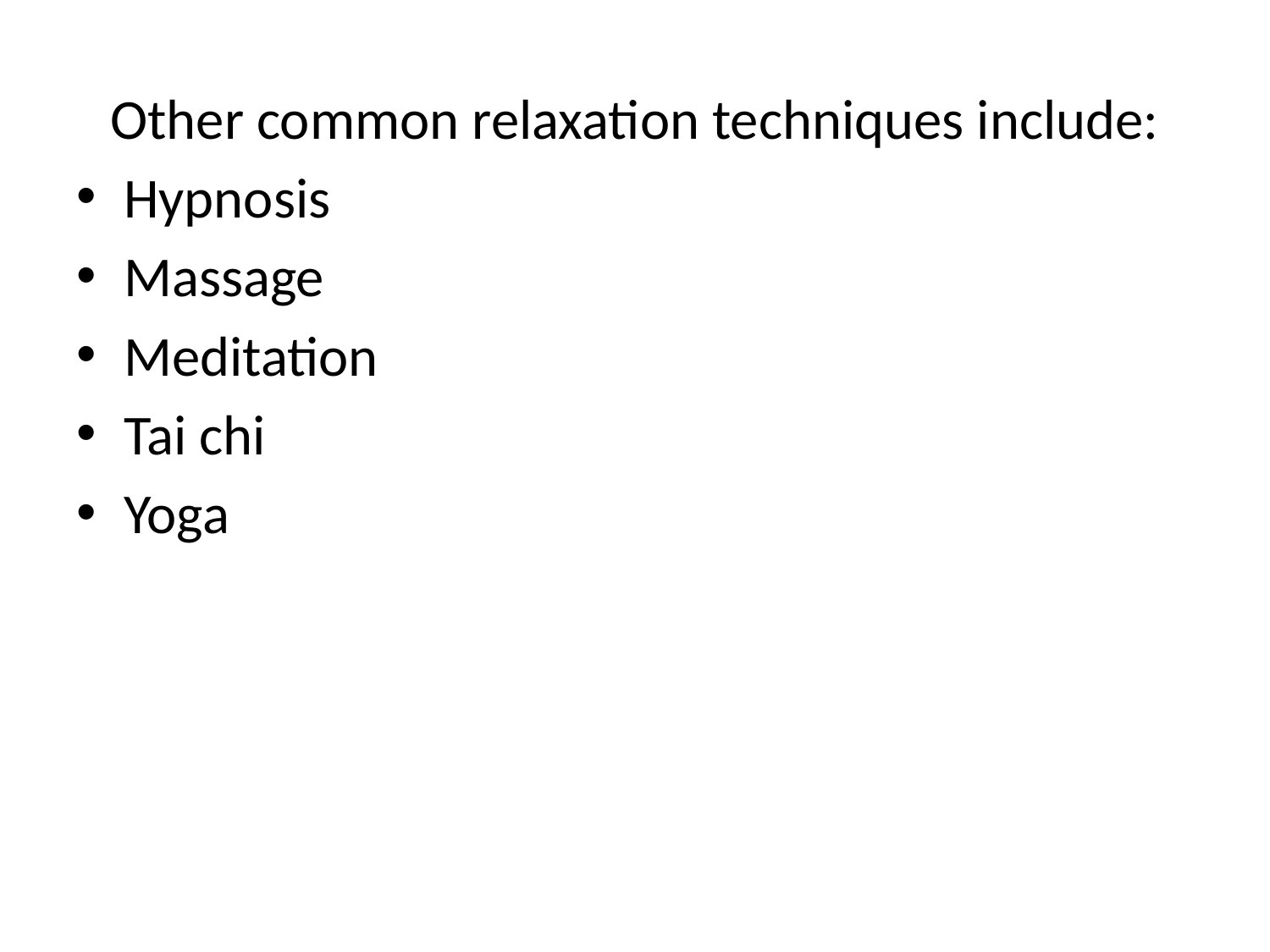

Other common relaxation techniques include:
Hypnosis
Massage
Meditation
Tai chi
Yoga